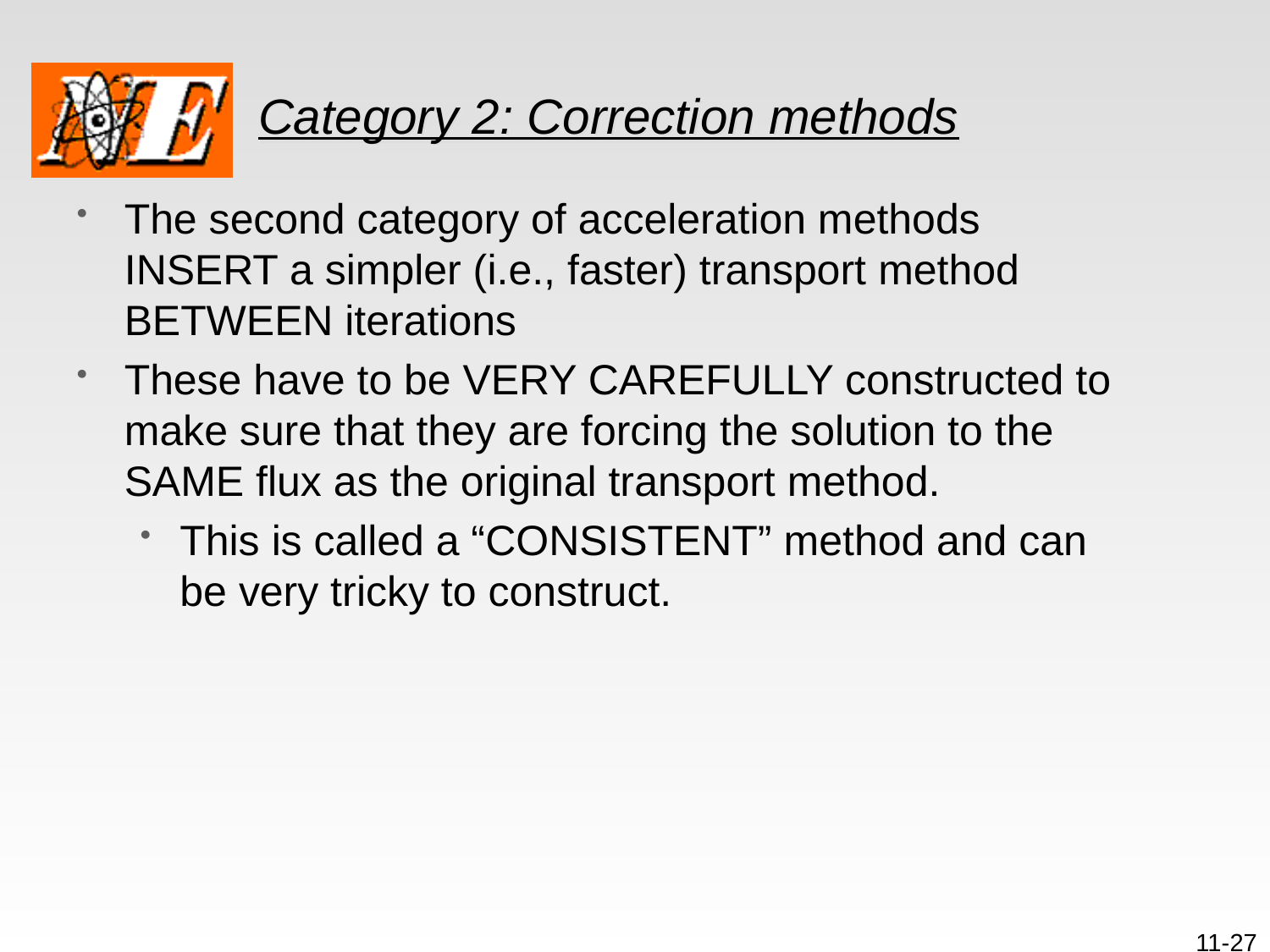

# Category 2: Correction methods
The second category of acceleration methods INSERT a simpler (i.e., faster) transport method BETWEEN iterations
These have to be VERY CAREFULLY constructed to make sure that they are forcing the solution to the SAME flux as the original transport method.
This is called a “CONSISTENT” method and can be very tricky to construct.

11-27